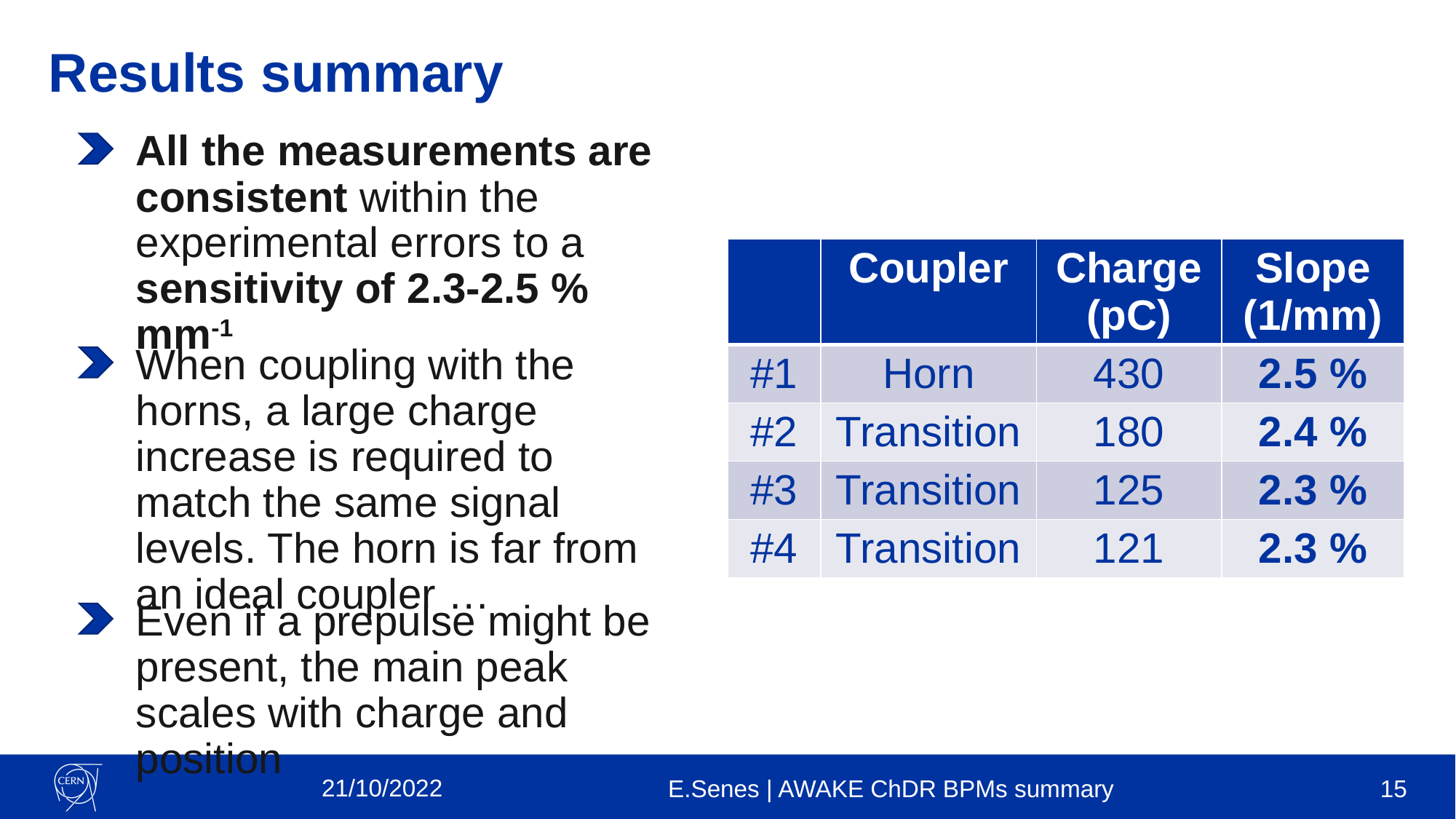

# Results summary
All the measurements are consistent within the experimental errors to a sensitivity of 2.3-2.5 % mm-1

|  | Coupler | Charge (pC) | Slope (1/mm) |
| --- | --- | --- | --- |
| #1 | Horn | 430 | 2.5 % |
| #2 | Transition | 180 | 2.4 % |
| #3 | Transition | 125 | 2.3 % |
| #4 | Transition | 121 | 2.3 % |
When coupling with the horns, a large charge increase is required to match the same signal levels. The horn is far from an ideal coupler …

Even if a prepulse might be present, the main peak scales with charge and position

21/10/2022
E.Senes | AWAKE ChDR BPMs summary
15